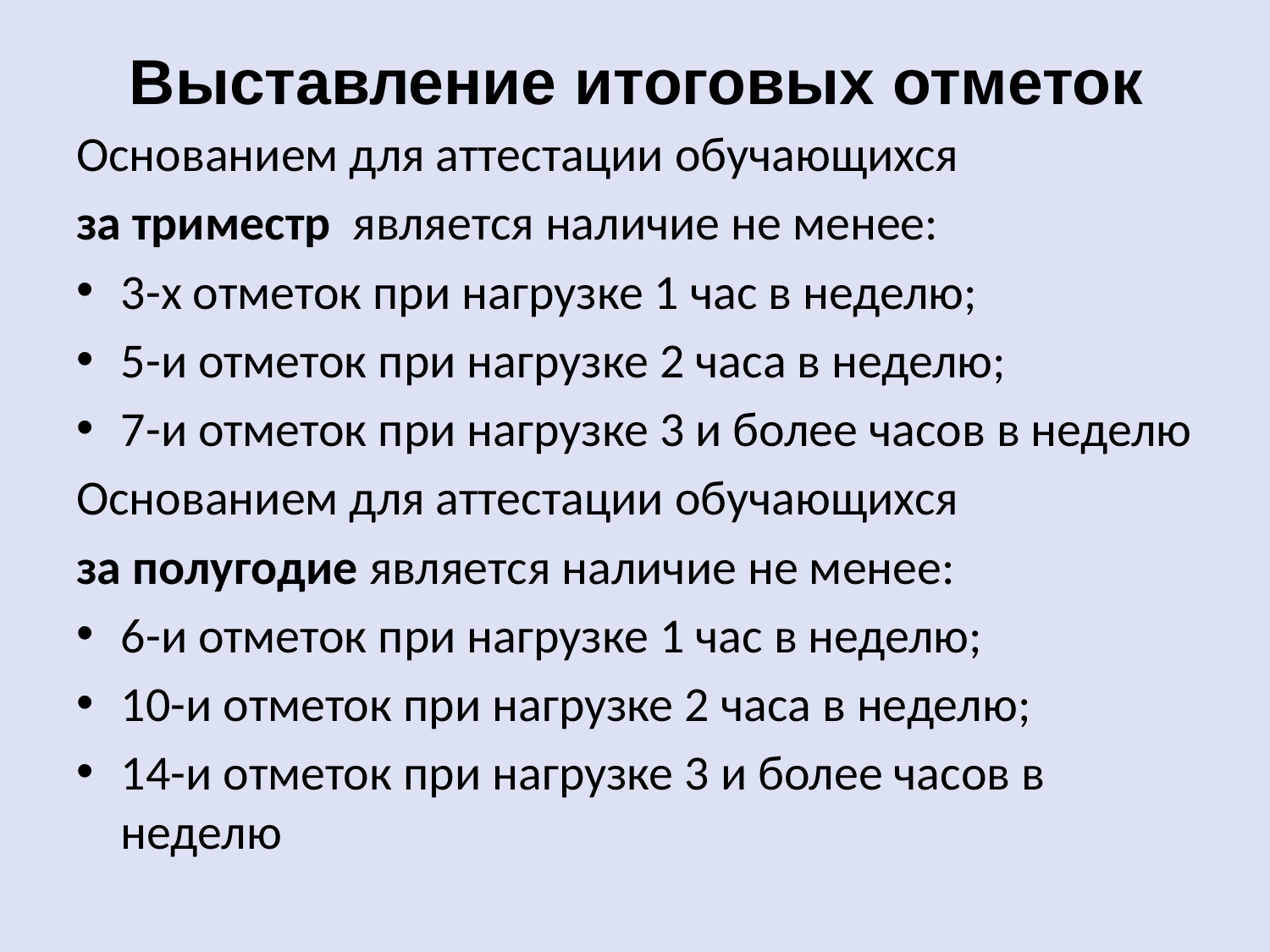

# Выставление итоговых отметок
Основанием для аттестации обучающихся
за триместр  является наличие не менее:
3-х отметок при нагрузке 1 час в неделю;
5-и отметок при нагрузке 2 часа в неделю;
7-и отметок при нагрузке 3 и более часов в неделю
Основанием для аттестации обучающихся
за полугодие является наличие не менее:
6-и отметок при нагрузке 1 час в неделю;
10-и отметок при нагрузке 2 часа в неделю;
14-и отметок при нагрузке 3 и более часов в неделю